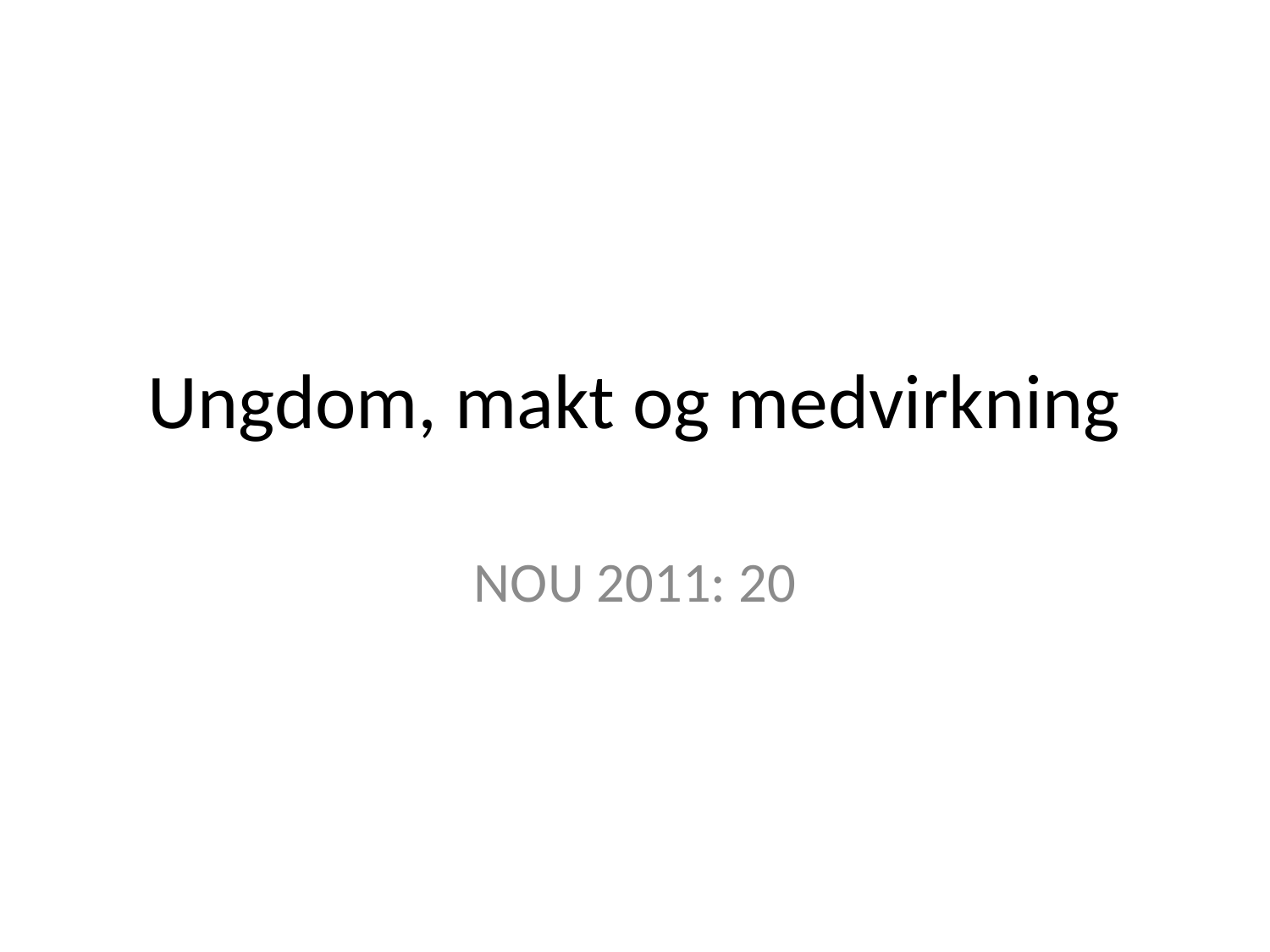

# Ungdom, makt og medvirkning
NOU 2011: 20